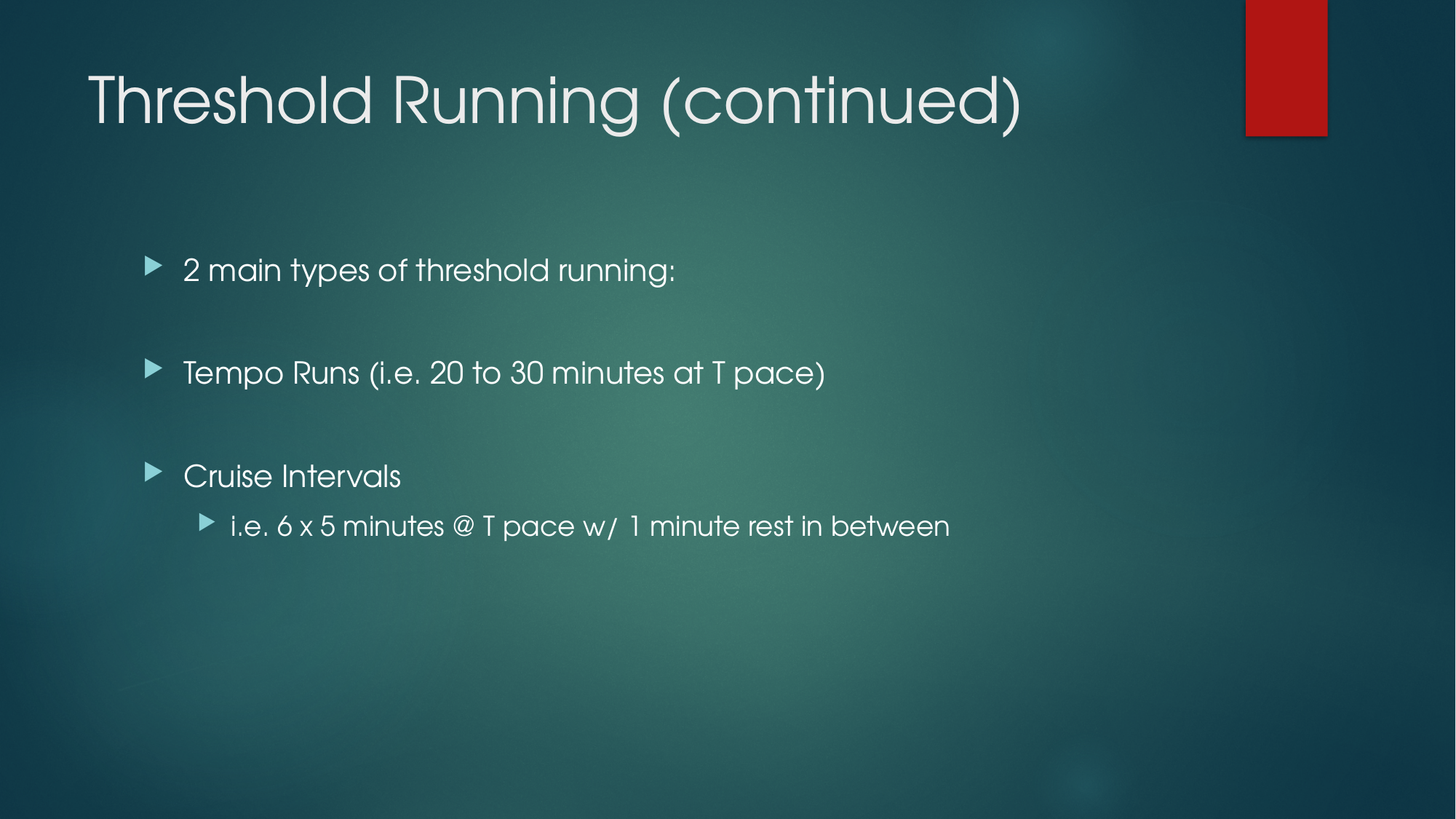

# Threshold Running (continued)
2 main types of threshold running:

Tempo Runs (i.e. 20 to 30 minutes at T pace)

Cruise Intervals
i.e. 6 x 5 minutes @ T pace w/ 1 minute rest in between